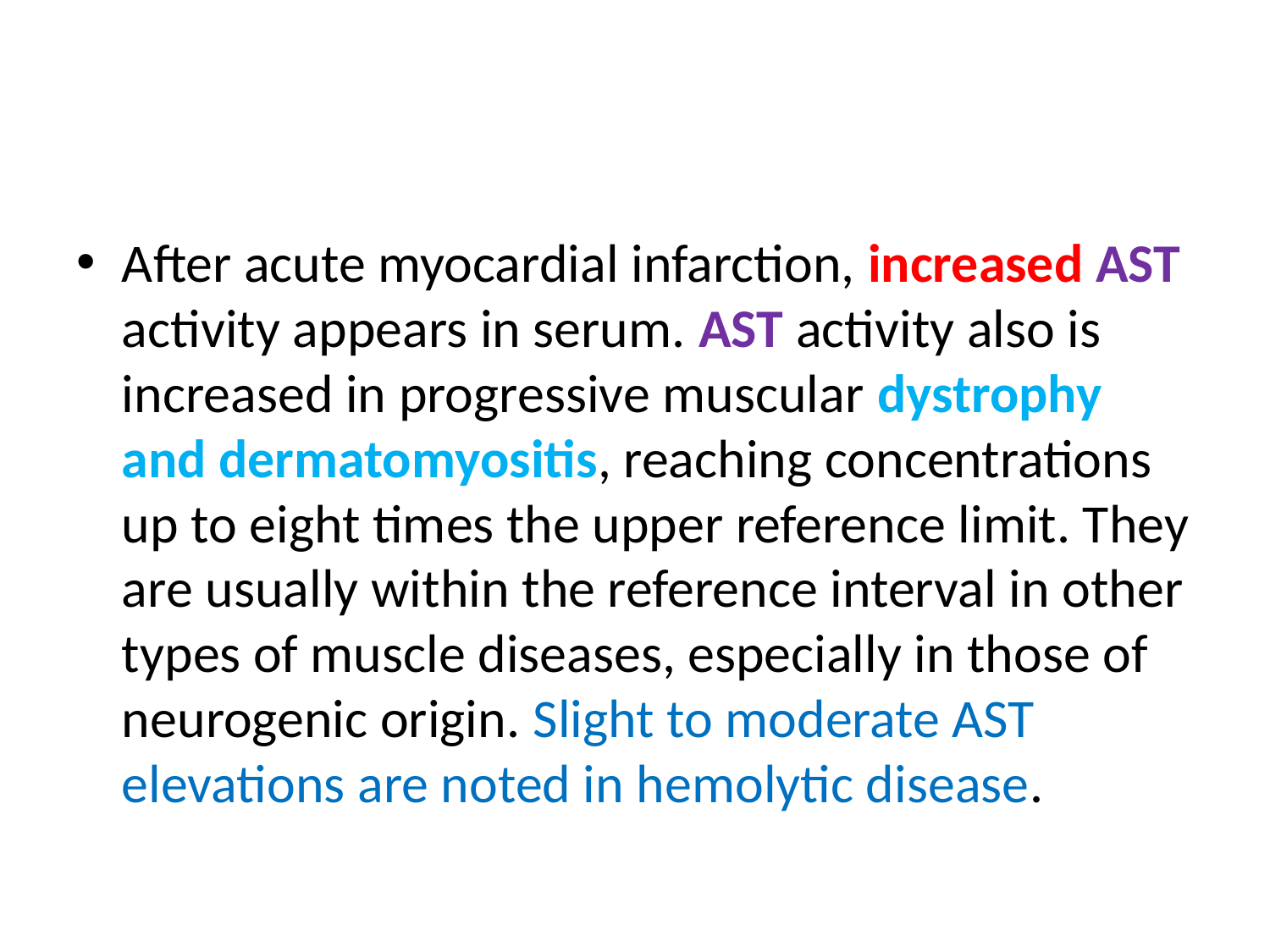

#
After acute myocardial infarction, increased AST activity appears in serum. AST activity also is increased in progressive muscular dystrophy and dermatomyositis, reaching concentrations up to eight times the upper reference limit. They are usually within the reference interval in other types of muscle diseases, especially in those of neurogenic origin. Slight to moderate AST elevations are noted in hemolytic disease.